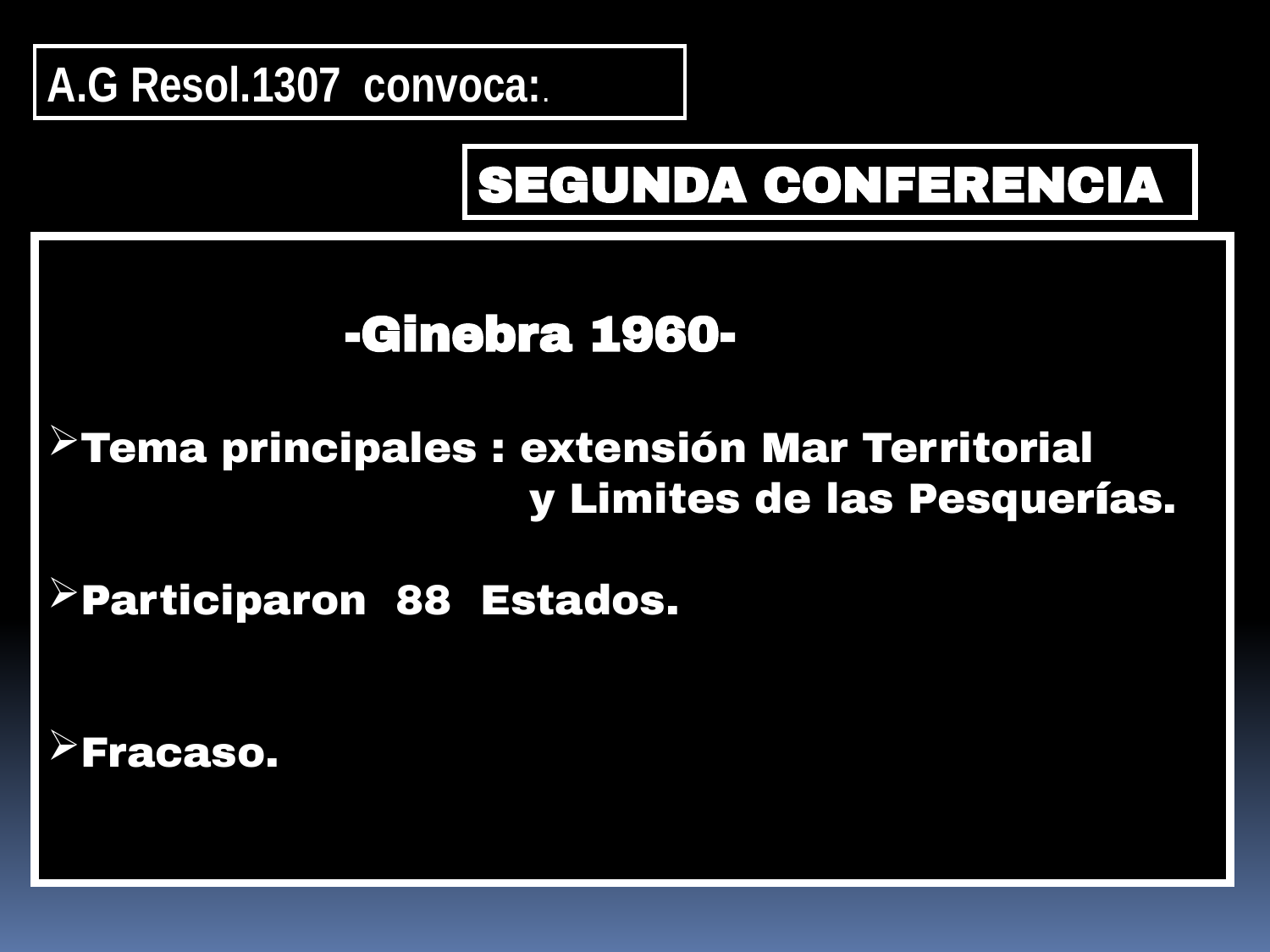

A.G Resol.1307  convoca:.
SEGUNDA CONFERENCIA

                  -Ginebra 1960-

Tema principales : extensión Mar Territorial
                                  y Limites de las Pesquerías.

Participaron  88  Estados.

Fracaso.